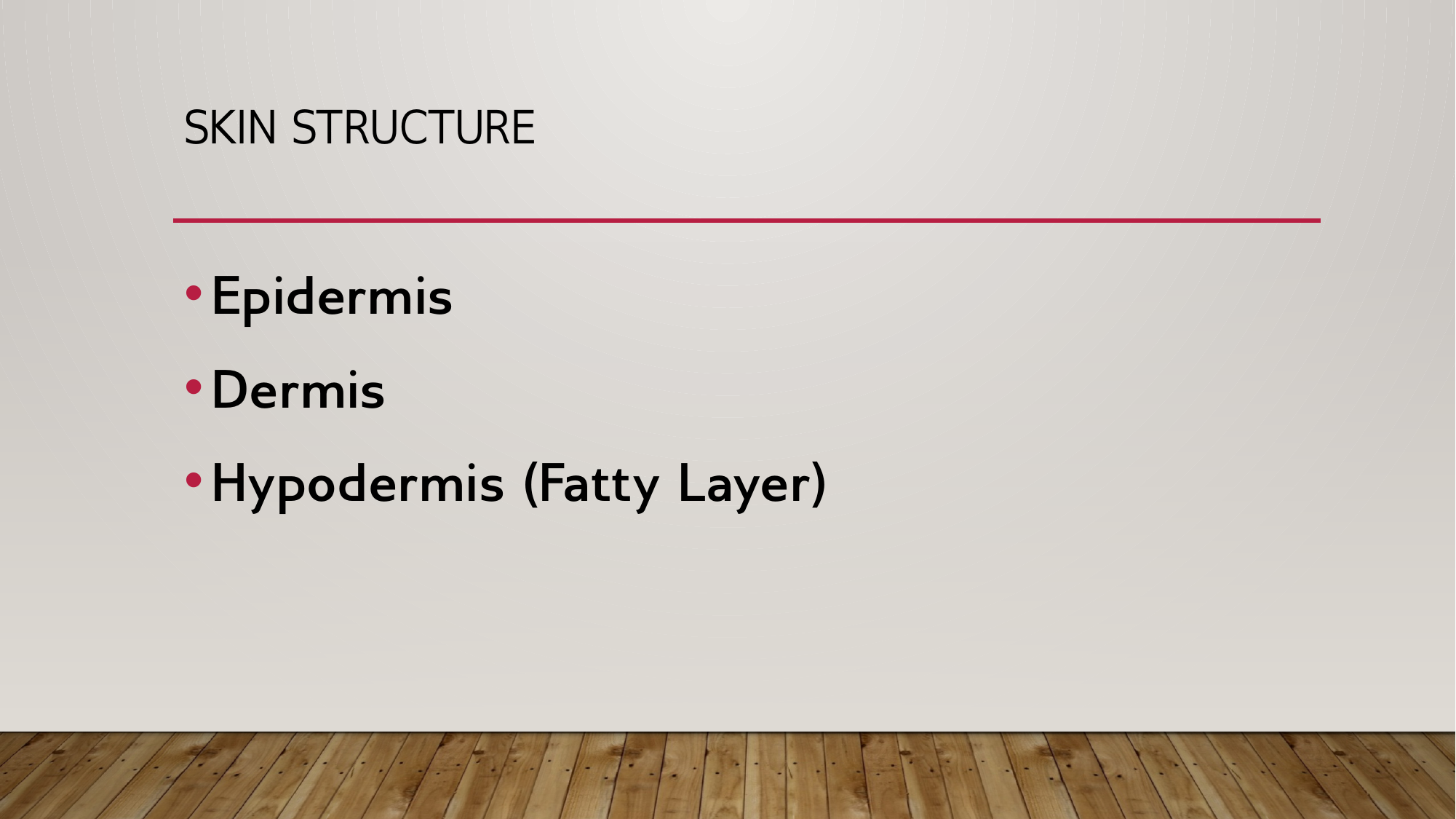

# Skin structure
Epidermis
Dermis
Hypodermis (Fatty Layer)